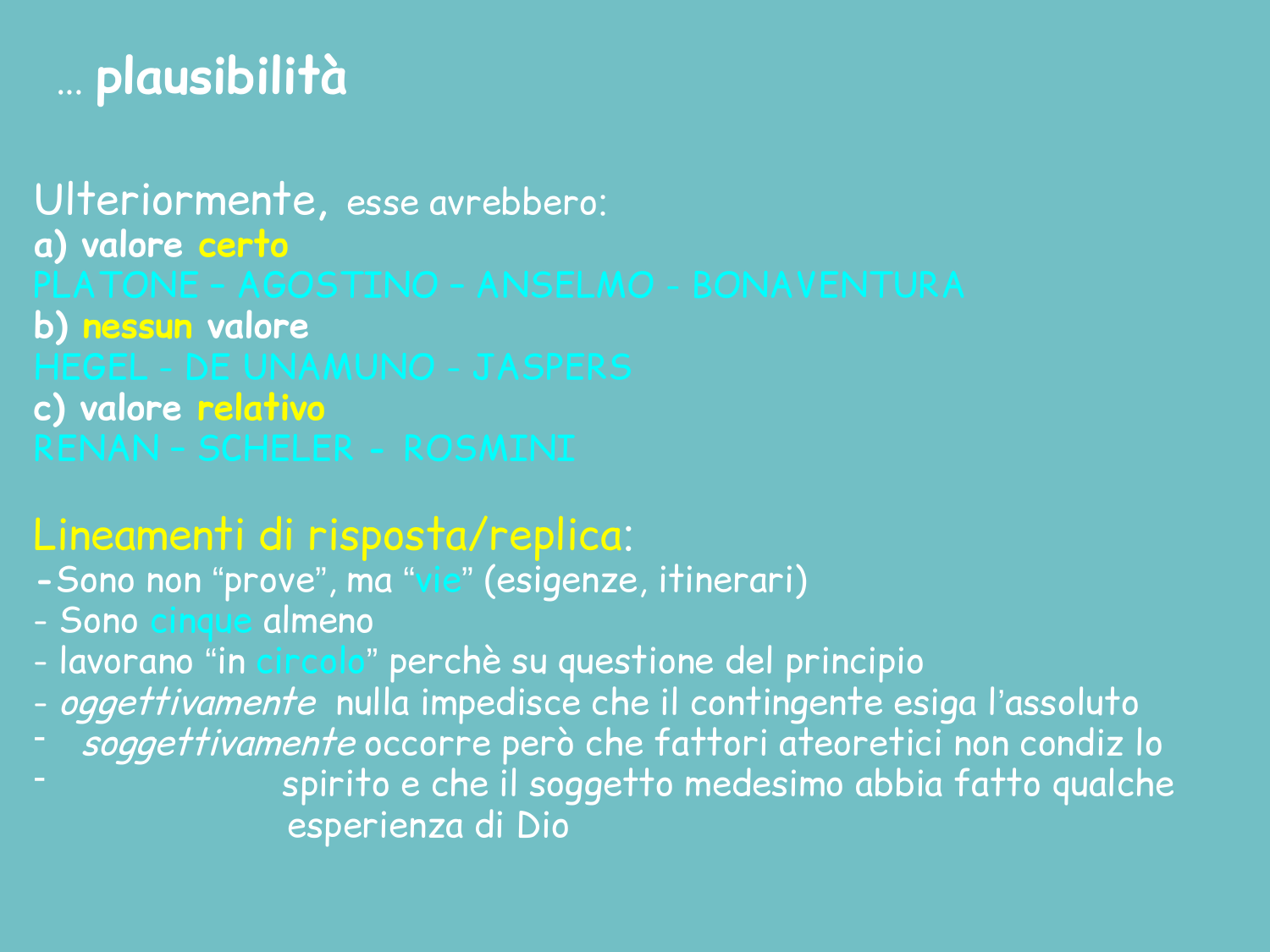

# … plausibilità

Ulteriormente, esse avrebbero:
a) valore certo
PLATONE – AGOSTINO – ANSELMO - BONAVENTURA
b) nessun valore
HEGEL - DE UNAMUNO - JASPERS
c) valore relativo
RENAN – SCHELER - ROSMINI

Lineamenti di risposta/replica:
-Sono non “prove”, ma “vie” (esigenze, itinerari)
- Sono cinque almeno
- lavorano “in circolo” perchè su questione del principio
- oggettivamente  nulla impedisce che il contingente esiga l’assoluto
soggettivamente occorre però che fattori ateoretici non condiz lo
                   spirito e che il soggetto medesimo abbia fatto qualche
                        esperienza di Dio